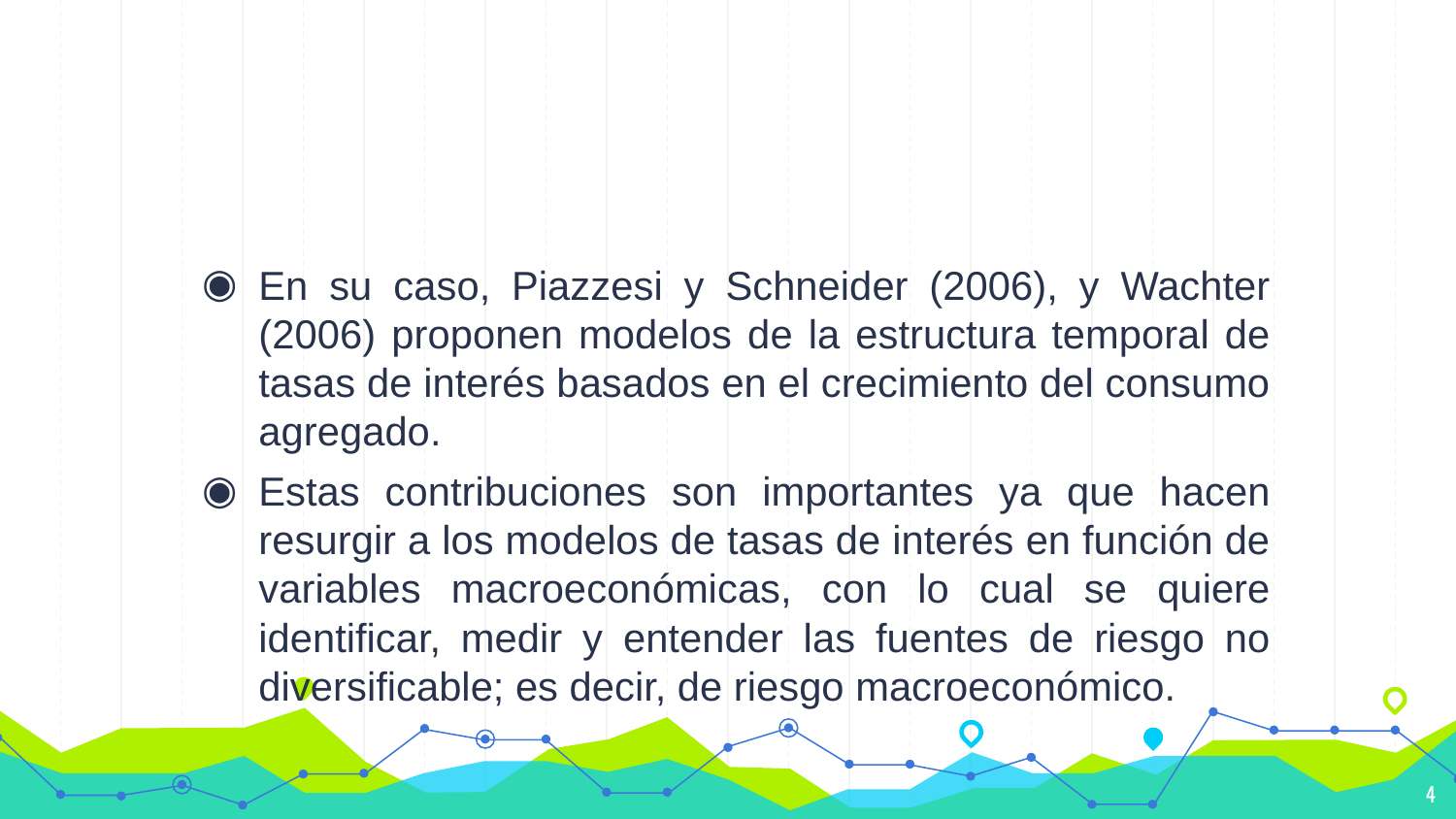

#
En su caso, Piazzesi y Schneider (2006), y Wachter (2006) proponen modelos de la estructura temporal de tasas de interés basados en el crecimiento del consumo agregado.
Estas contribuciones son importantes ya que hacen resurgir a los modelos de tasas de interés en función de variables macroeconómicas, con lo cual se quiere identificar, medir y entender las fuentes de riesgo no diversificable; es decir, de riesgo macroeconómico.
4